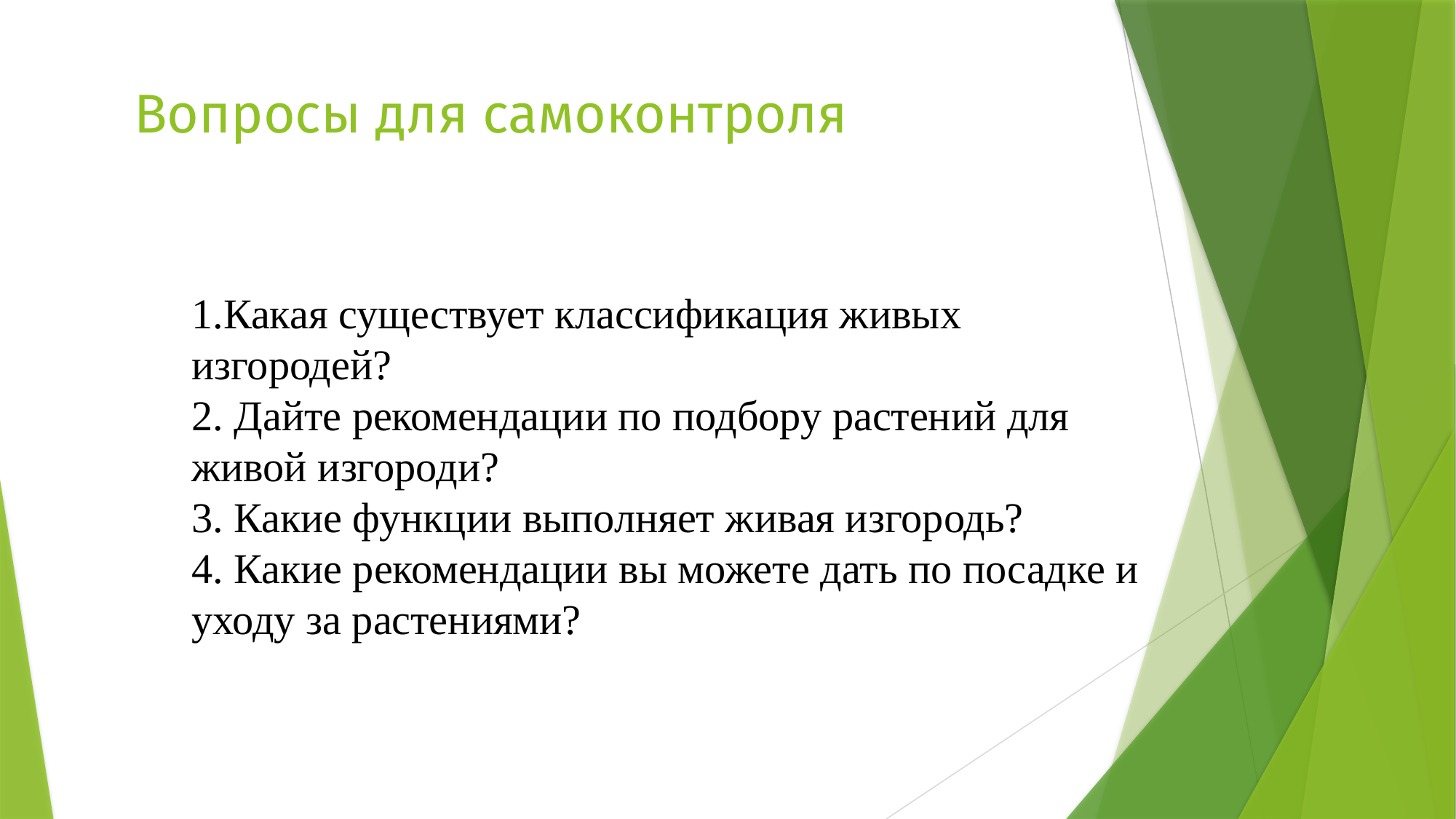

# Вопросы для самоконтроля
1.Какая существует классификация живых изгородей?
2. Дайте рекомендации по подбору растений для живой изгороди?
3. Какие функции выполняет живая изгородь?
4. Какие рекомендации вы можете дать по посадке и уходу за растениями?